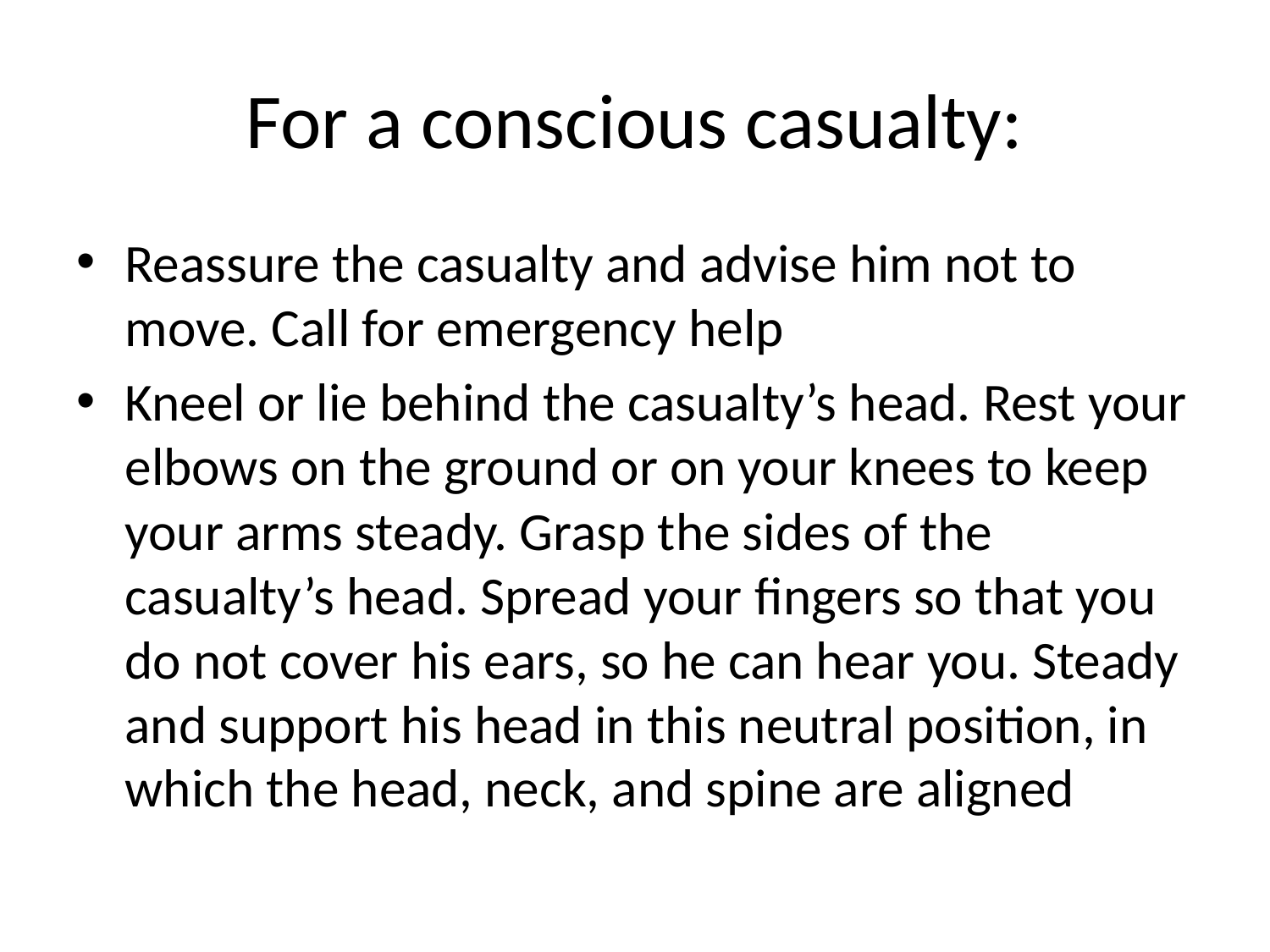

# For a conscious casualty:
Reassure the casualty and advise him not to move. Call for emergency help
Kneel or lie behind the casualty’s head. Rest your elbows on the ground or on your knees to keep your arms steady. Grasp the sides of the casualty’s head. Spread your ﬁngers so that you do not cover his ears, so he can hear you. Steady and support his head in this neutral position, in which the head, neck, and spine are aligned